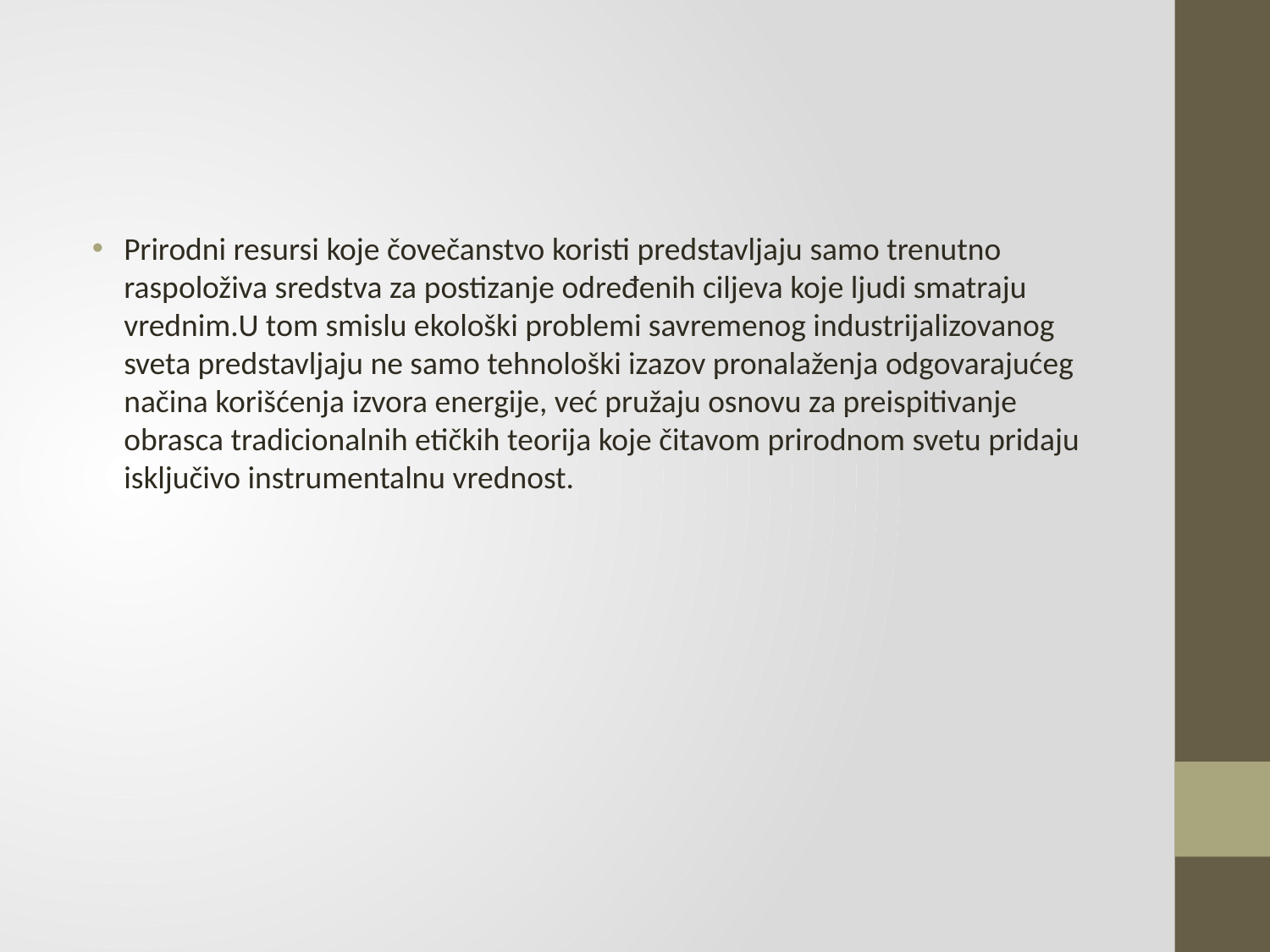

#
Prirodni resursi koje čovečanstvo koristi predstavljaju samo trenutno raspoloživa sredstva za postizanje određenih ciljeva koje ljudi smatraju vrednim.U tom smislu ekološki problemi savremenog industrijalizovanog sveta predstavljaju ne samo tehnološki izazov pronalaženja odgovarajućeg načina korišćenja izvora energije, već pružaju osnovu za preispitivanje obrasca tradicionalnih etičkih teorija koje čitavom prirodnom svetu pridaju isključivo instrumentalnu vrednost.